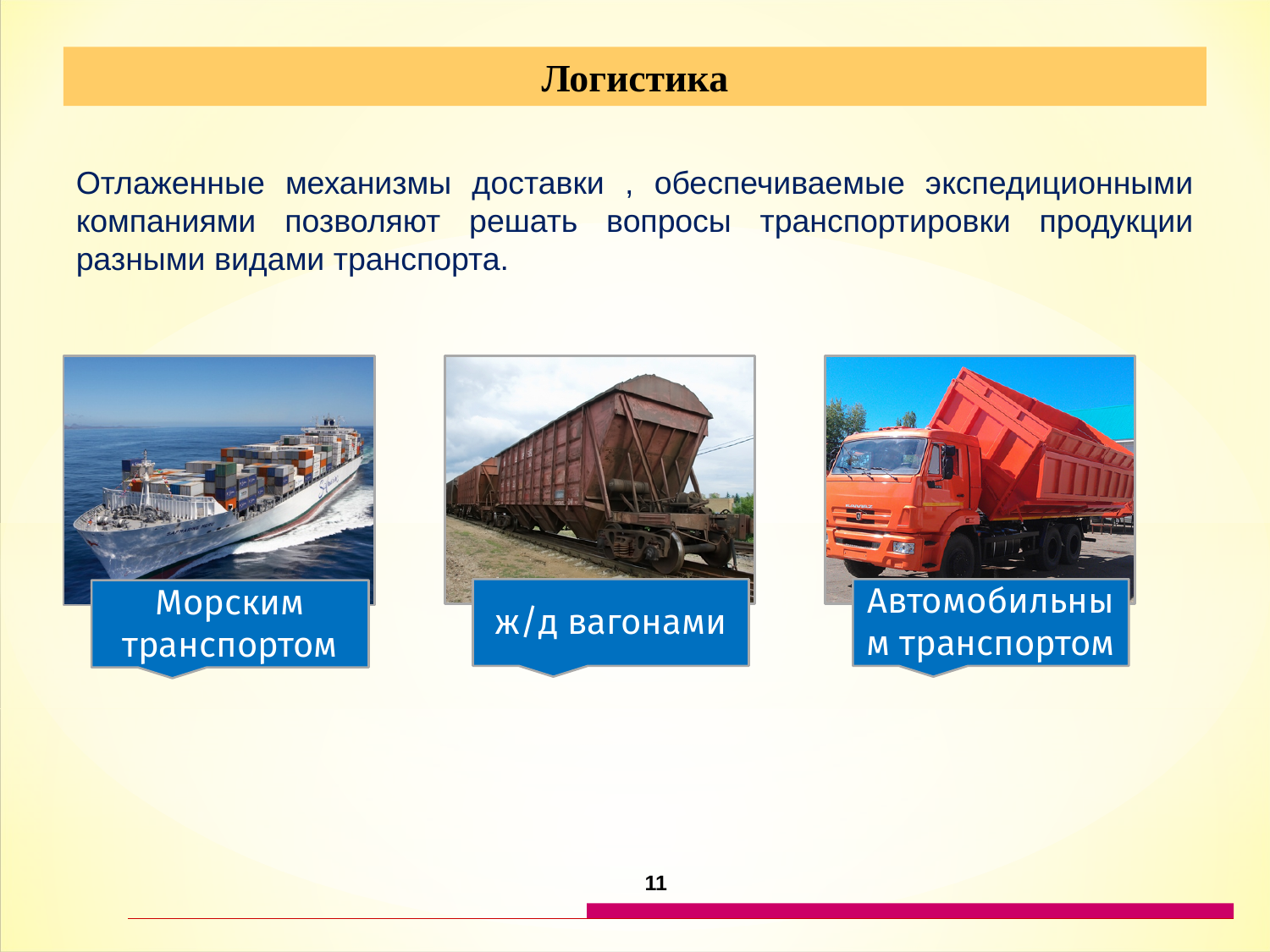

Логистика
Отлаженные механизмы доставки , обеспечиваемые экспедиционными компаниями позволяют решать вопросы транспортировки продукции разными видами транспорта.
Морским транспортом
ж/д вагонами
Автомобильным транспортом
11